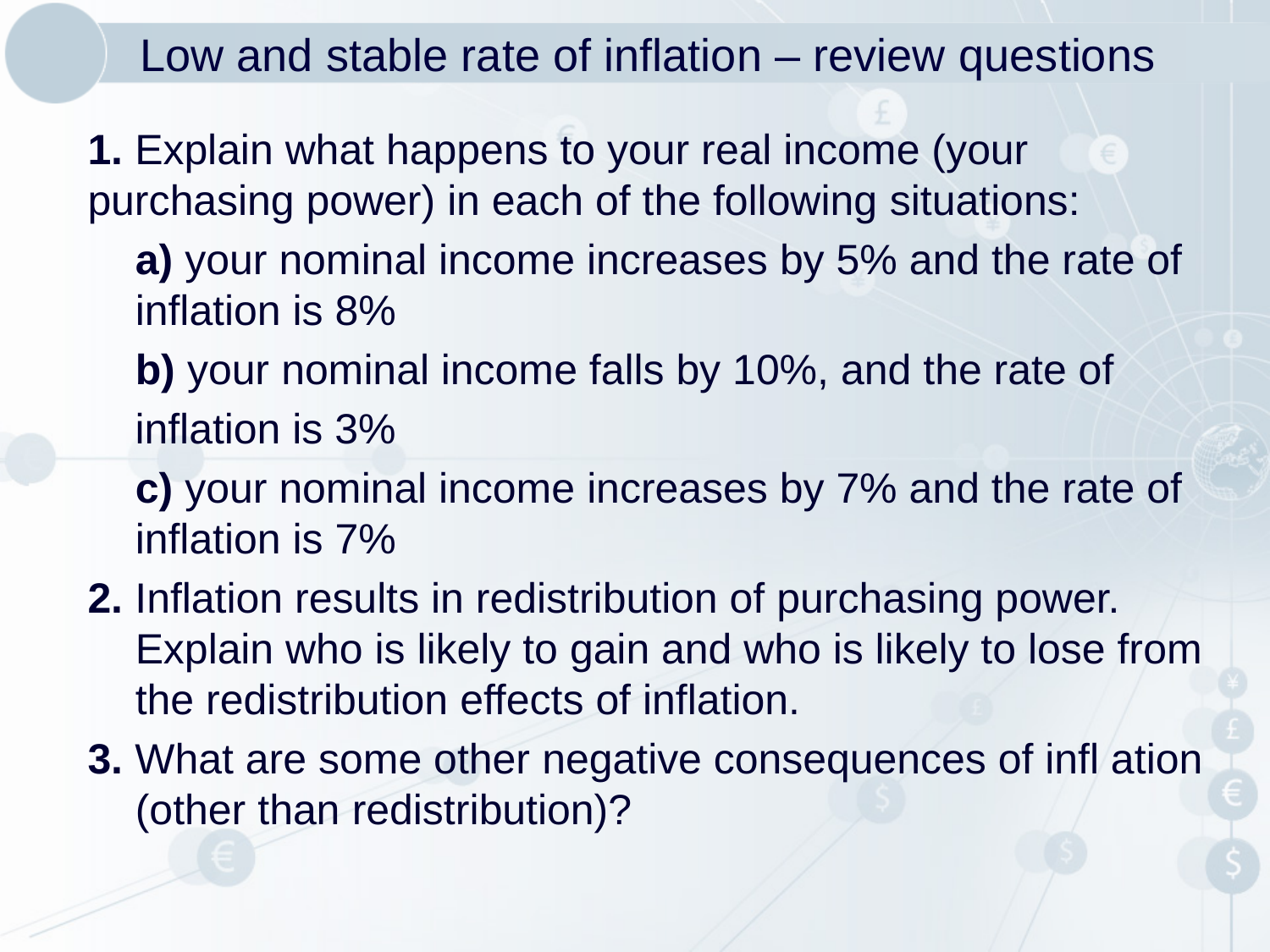

# Low and stable rate of inflation – review questions
1. Explain what happens to your real income (your purchasing power) in each of the following situations:
	a) your nominal income increases by 5% and the rate of inflation is 8%
	b) your nominal income falls by 10%, and the rate of
    inflation is 3%
	c) your nominal income increases by 7% and the rate of inflation is 7%
2. Inflation results in redistribution of purchasing power. Explain who is likely to gain and who is likely to lose from the redistribution effects of inflation.
3. What are some other negative consequences of infl ation (other than redistribution)?